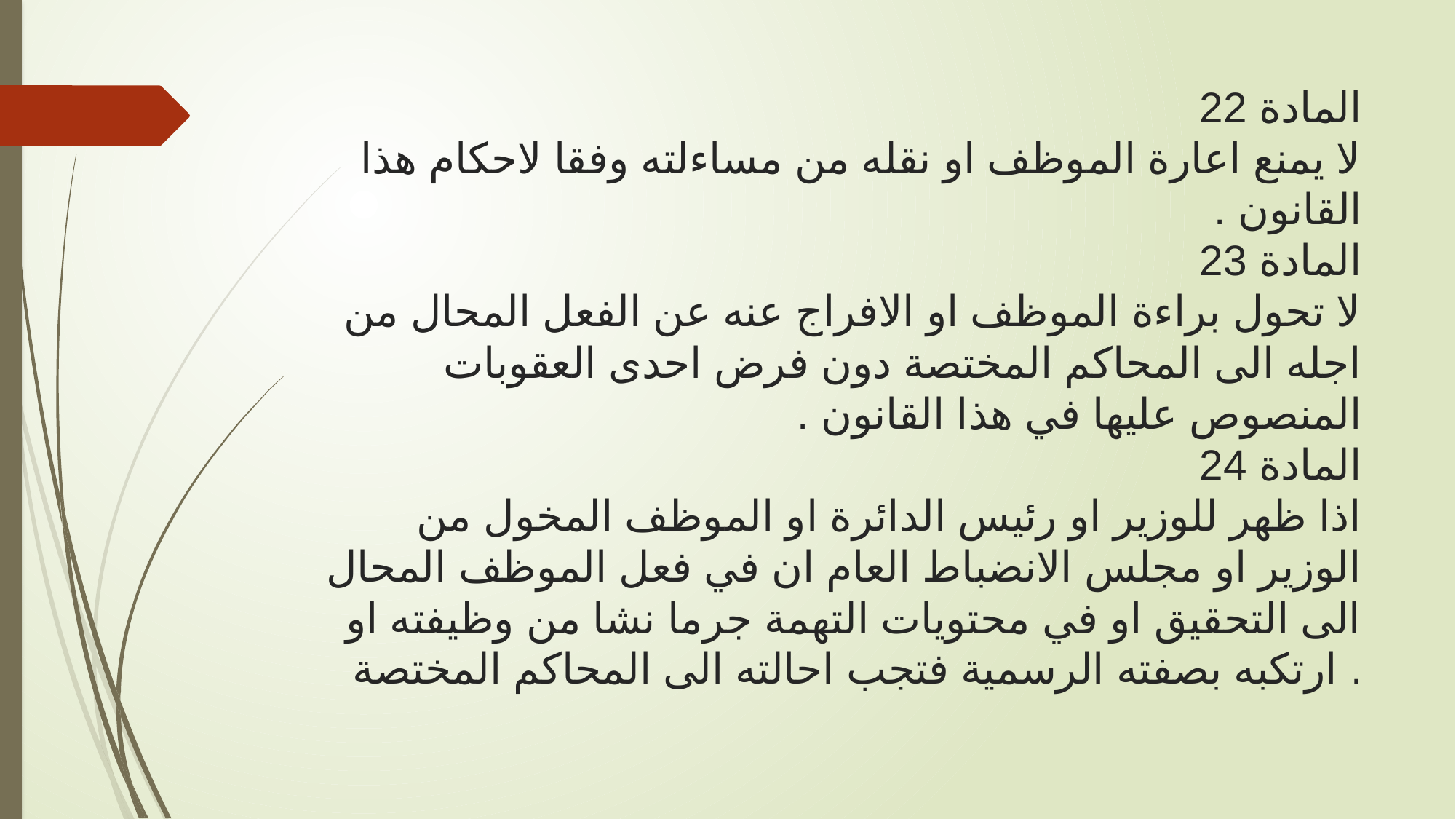

# المادة 22 لا يمنع اعارة الموظف او نقله من مساءلته وفقا لاحكام هذا القانون . المادة 23 لا تحول براءة الموظف او الافراج عنه عن الفعل المحال من اجله الى المحاكم المختصة دون فرض احدى العقوبات المنصوص عليها في هذا القانون . المادة 24 اذا ظهر للوزير او رئيس الدائرة او الموظف المخول من الوزير او مجلس الانضباط العام ان في فعل الموظف المحال الى التحقيق او في محتويات التهمة جرما نشا من وظيفته او ارتكبه بصفته الرسمية فتجب احالته الى المحاكم المختصة .